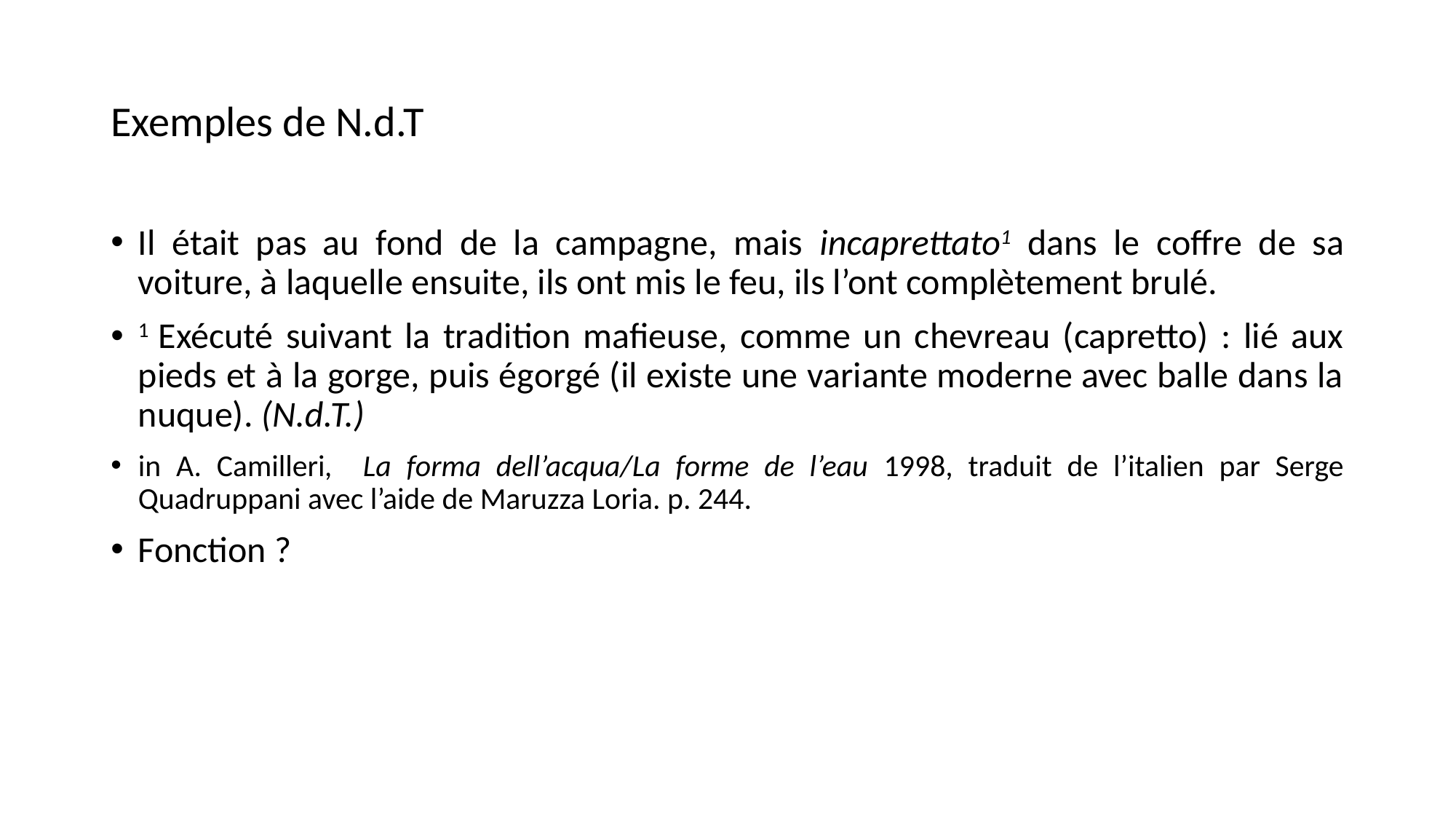

# Exemples de N.d.T
Il était pas au fond de la campagne, mais incaprettato1 dans le coffre de sa voiture, à laquelle ensuite, ils ont mis le feu, ils l’ont complètement brulé.
1 Exécuté suivant la tradition mafieuse, comme un chevreau (capretto) : lié aux pieds et à la gorge, puis égorgé (il existe une variante moderne avec balle dans la nuque). (N.d.T.)
in A. Camilleri,  La forma dell’acqua/La forme de l’eau 1998, traduit de l’italien par Serge Quadruppani avec l’aide de Maruzza Loria. p. 244.
Fonction ?